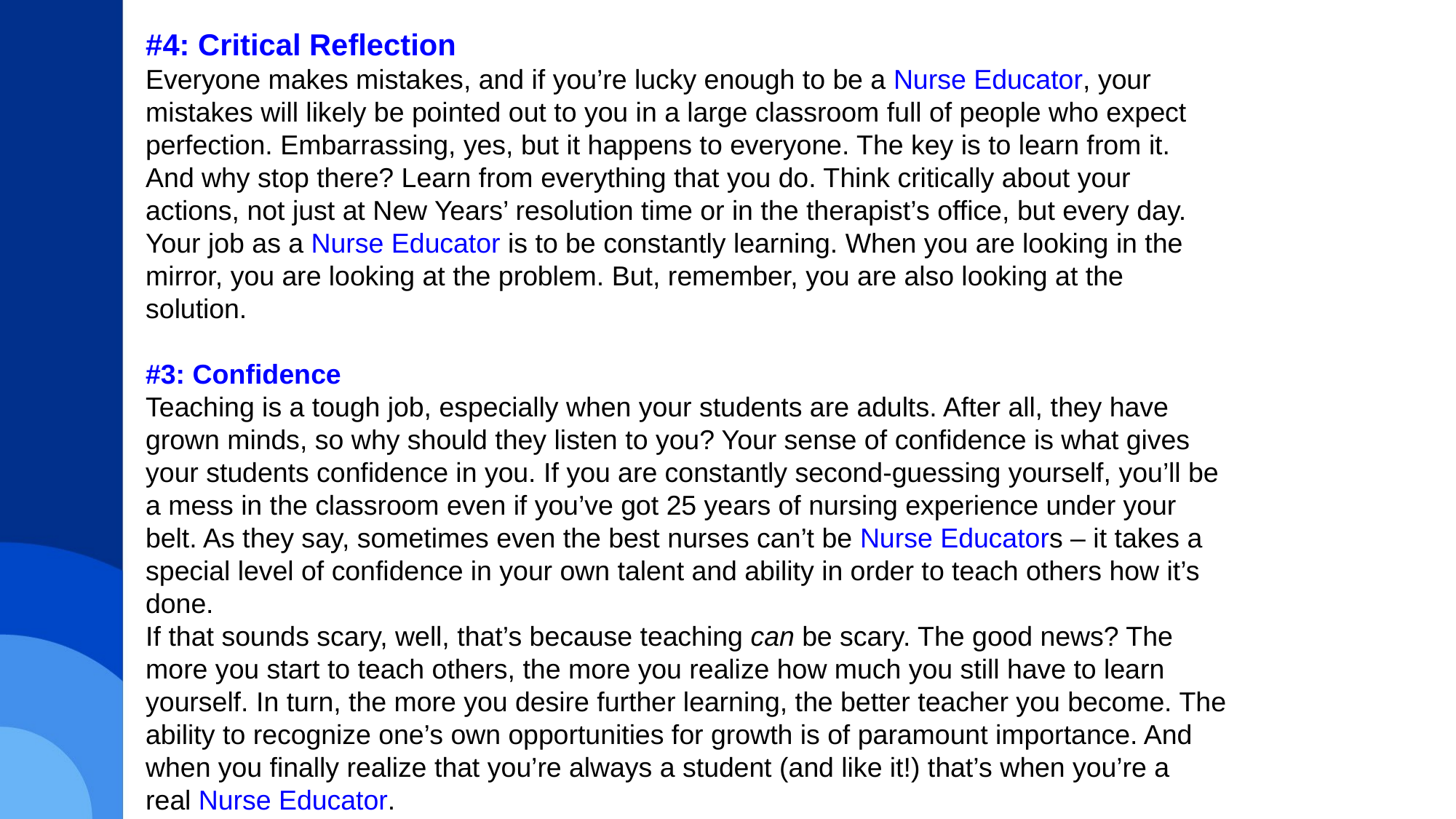

#4: Critical Reflection
Everyone makes mistakes, and if you’re lucky enough to be a Nurse Educator, your
mistakes will likely be pointed out to you in a large classroom full of people who expect
perfection. Embarrassing, yes, but it happens to everyone. The key is to learn from it.
And why stop there? Learn from everything that you do. Think critically about your
actions, not just at New Years’ resolution time or in the therapist’s office, but every day.
Your job as a Nurse Educator is to be constantly learning. When you are looking in the
mirror, you are looking at the problem. But, remember, you are also looking at the
solution.

#3: Confidence
Teaching is a tough job, especially when your students are adults. After all, they have
grown minds, so why should they listen to you? Your sense of confidence is what gives
your students confidence in you. If you are constantly second-guessing yourself, you’ll be
a mess in the classroom even if you’ve got 25 years of nursing experience under your
belt. As they say, sometimes even the best nurses can’t be Nurse Educators – it takes a
special level of confidence in your own talent and ability in order to teach others how it’s
done.
If that sounds scary, well, that’s because teaching can be scary. The good news? The
more you start to teach others, the more you realize how much you still have to learn
yourself. In turn, the more you desire further learning, the better teacher you become. The
ability to recognize one’s own opportunities for growth is of paramount importance. And
when you finally realize that you’re always a student (and like it!) that’s when you’re a
real Nurse Educator.